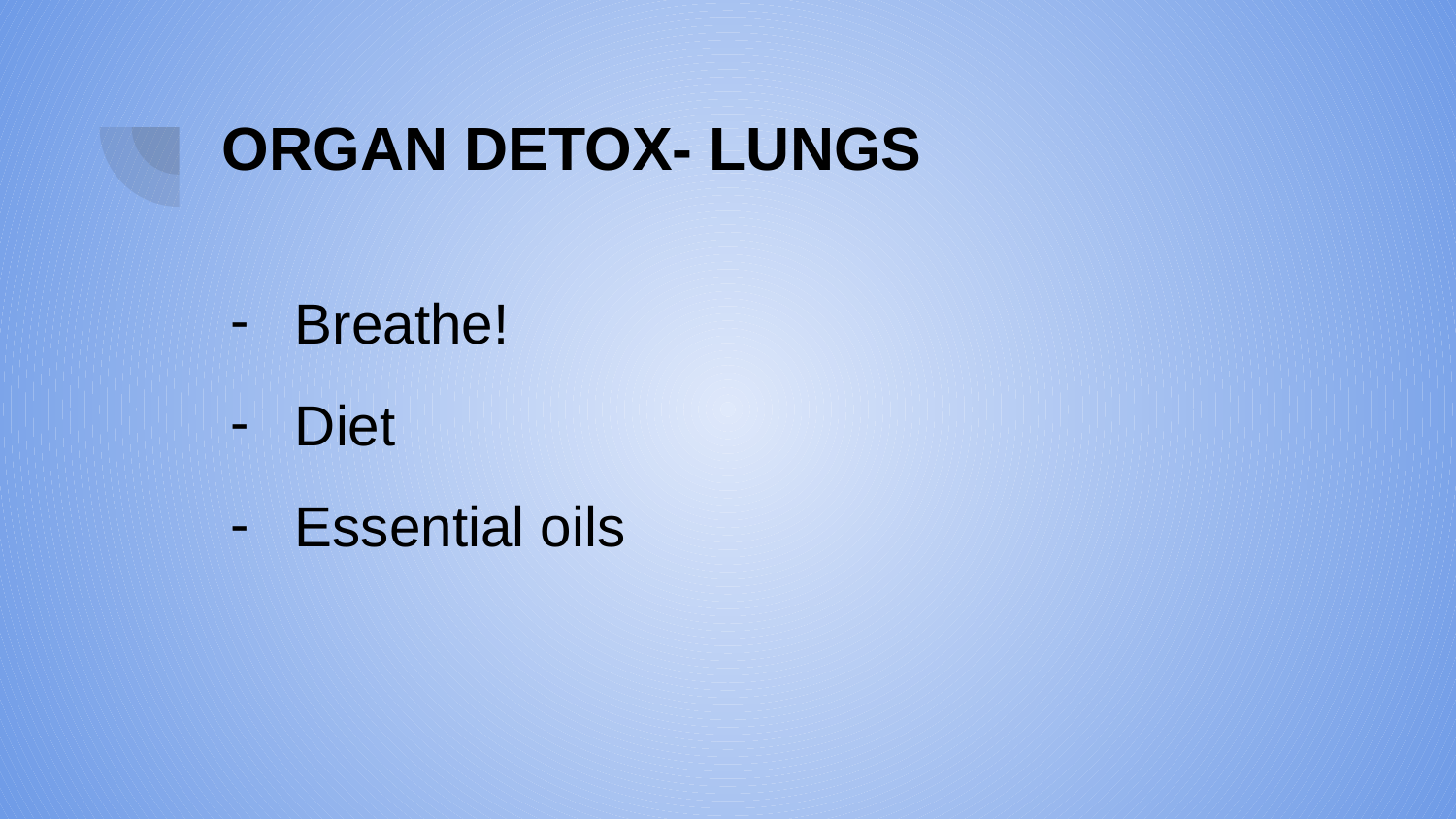

# ORGAN DETOX- LUNGS
Breathe!
Diet
Essential oils